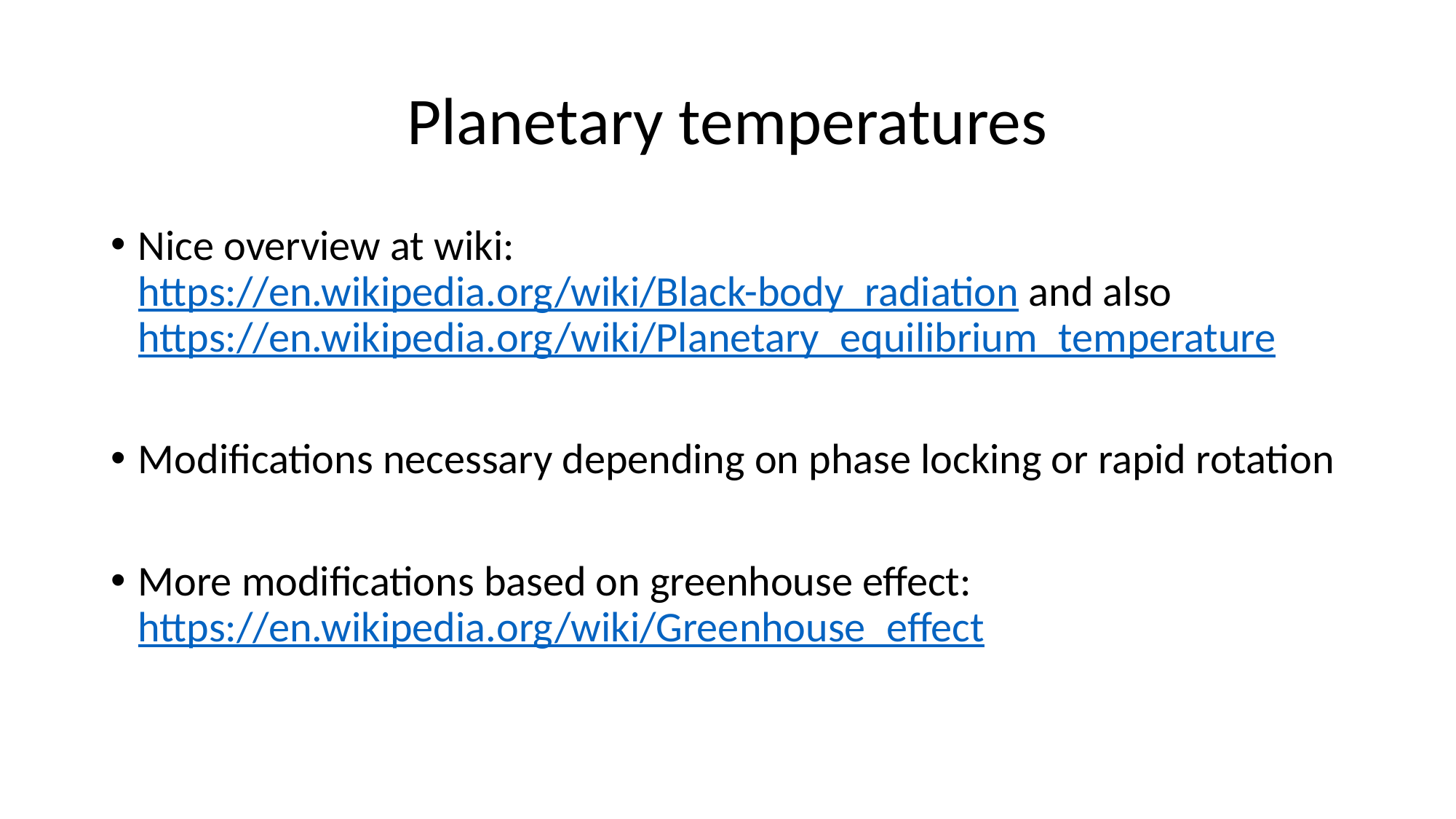

# Planetary temperatures
Nice overview at wiki:  https://en.wikipedia.org/wiki/Black-body_radiation and also https://en.wikipedia.org/wiki/Planetary_equilibrium_temperature

Modifications necessary depending on phase locking or rapid rotation

More modifications based on greenhouse effect: https://en.wikipedia.org/wiki/Greenhouse_effect